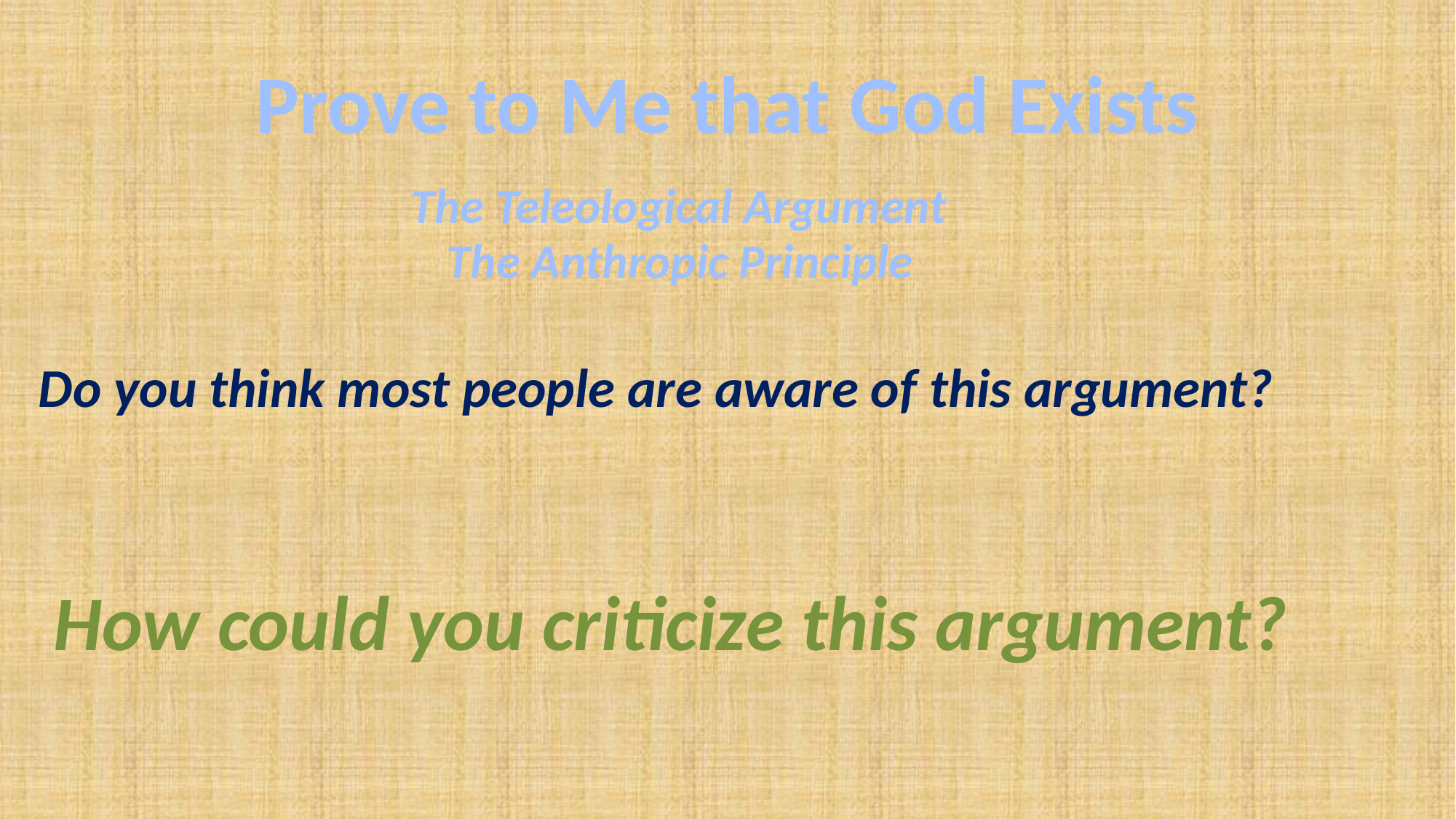

# Prove to Me that God Exists
The Teleological Argument
The Anthropic Principle
Do you think most people are aware of this argument?
How could you criticize this argument?